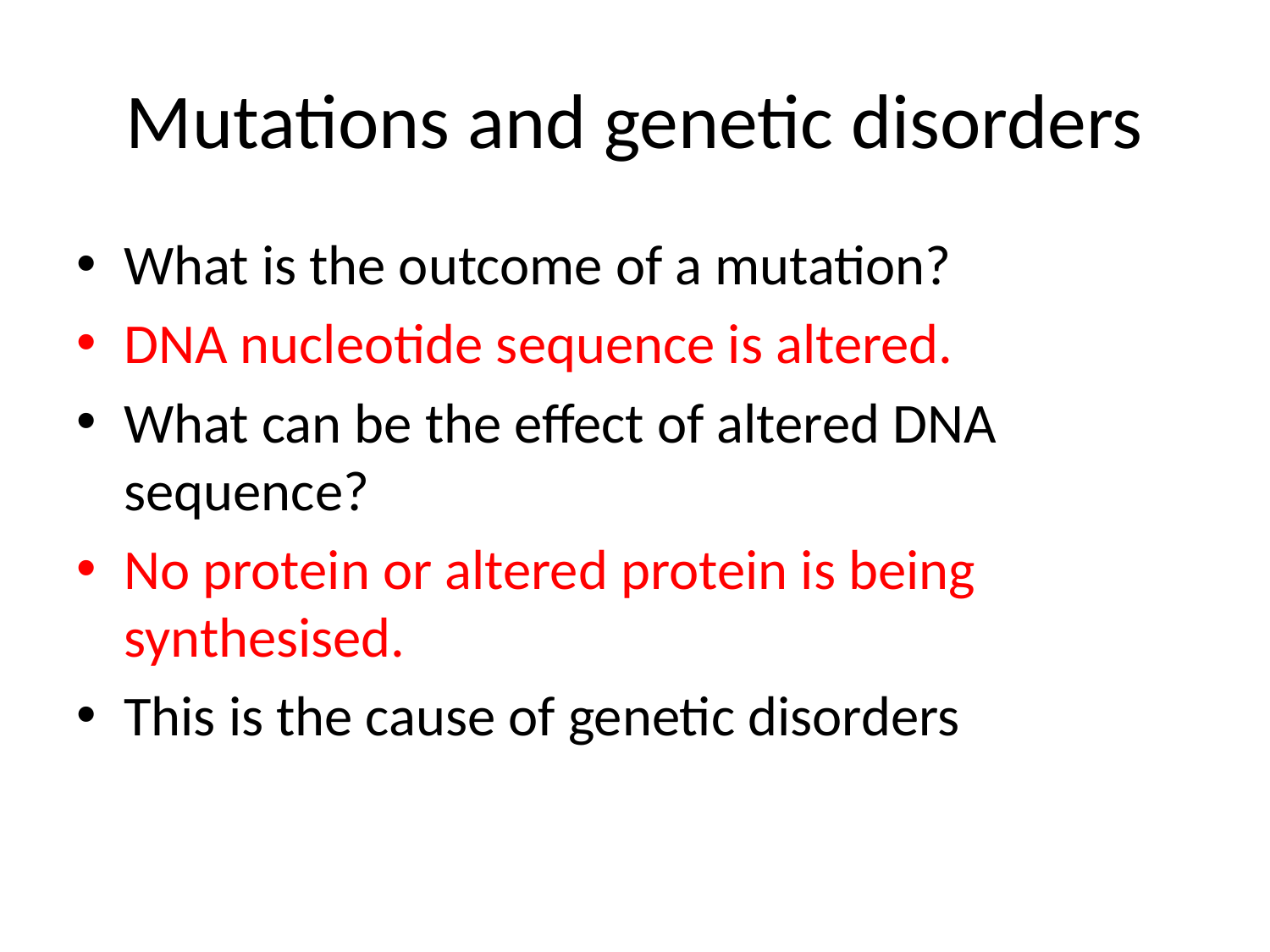

# Mutations and genetic disorders
What is the outcome of a mutation?
DNA nucleotide sequence is altered.
What can be the effect of altered DNA sequence?
No protein or altered protein is being synthesised.
This is the cause of genetic disorders